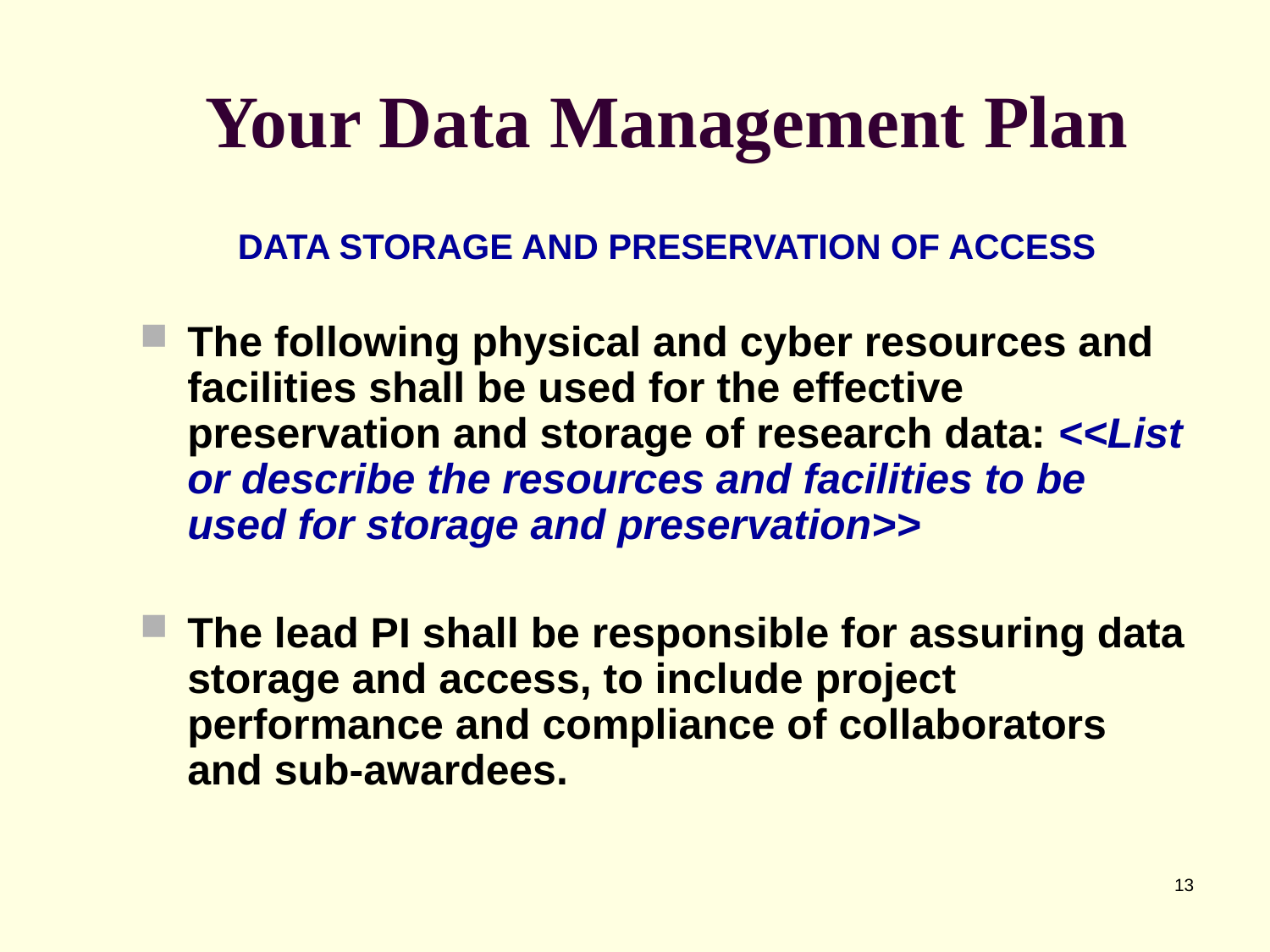

# Your Data Management Plan
DATA STORAGE AND PRESERVATION OF ACCESS

The following physical and cyber resources and facilities shall be used for the effective preservation and storage of research data: <<List or describe the resources and facilities to be used for storage and preservation>>

The lead PI shall be responsible for assuring data storage and access, to include project performance and compliance of collaborators and sub-awardees.
13